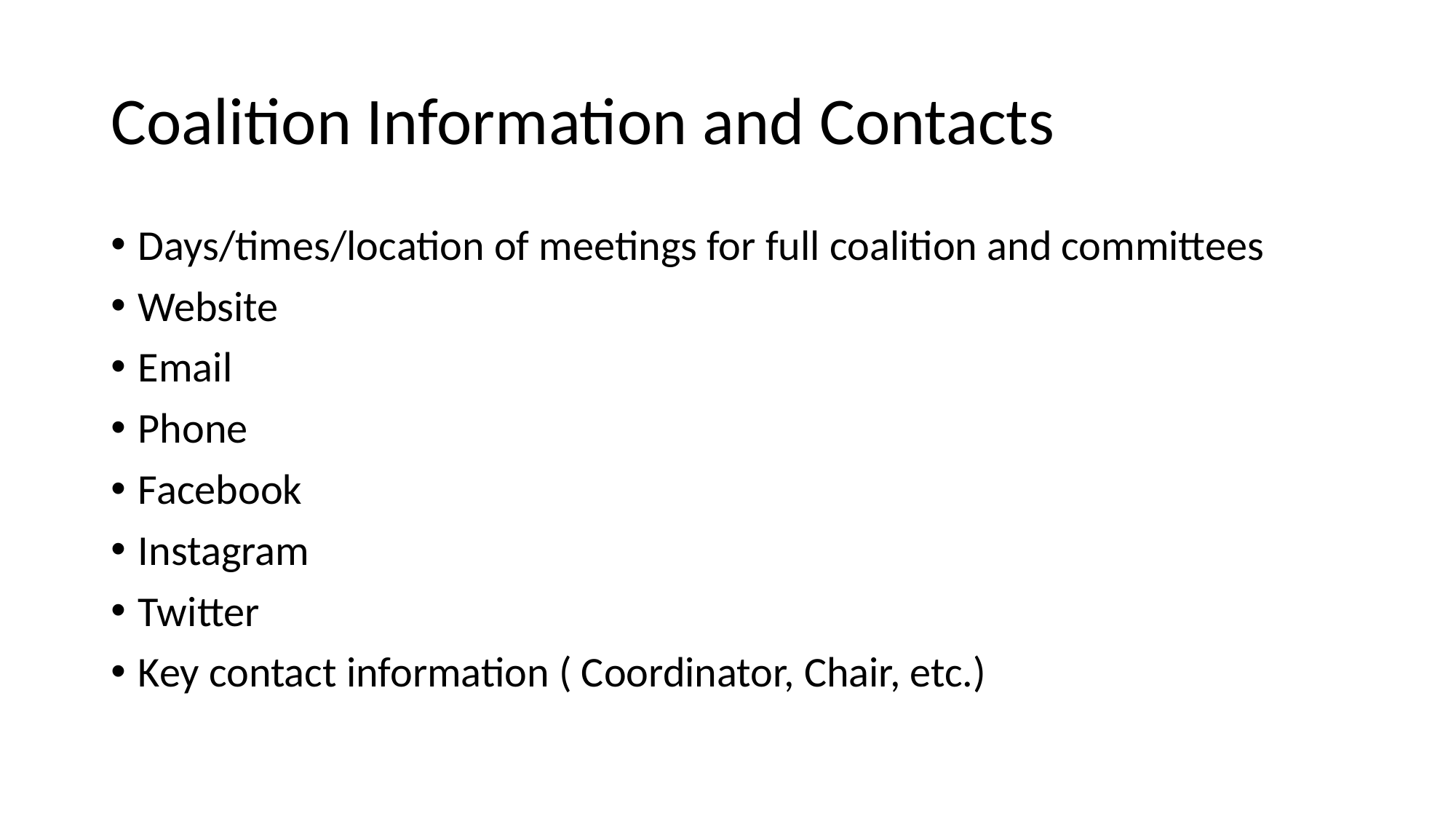

# Coalition Information and Contacts
Days/times/location of meetings for full coalition and committees
Website
Email
Phone
Facebook
Instagram
Twitter
Key contact information ( Coordinator, Chair, etc.)